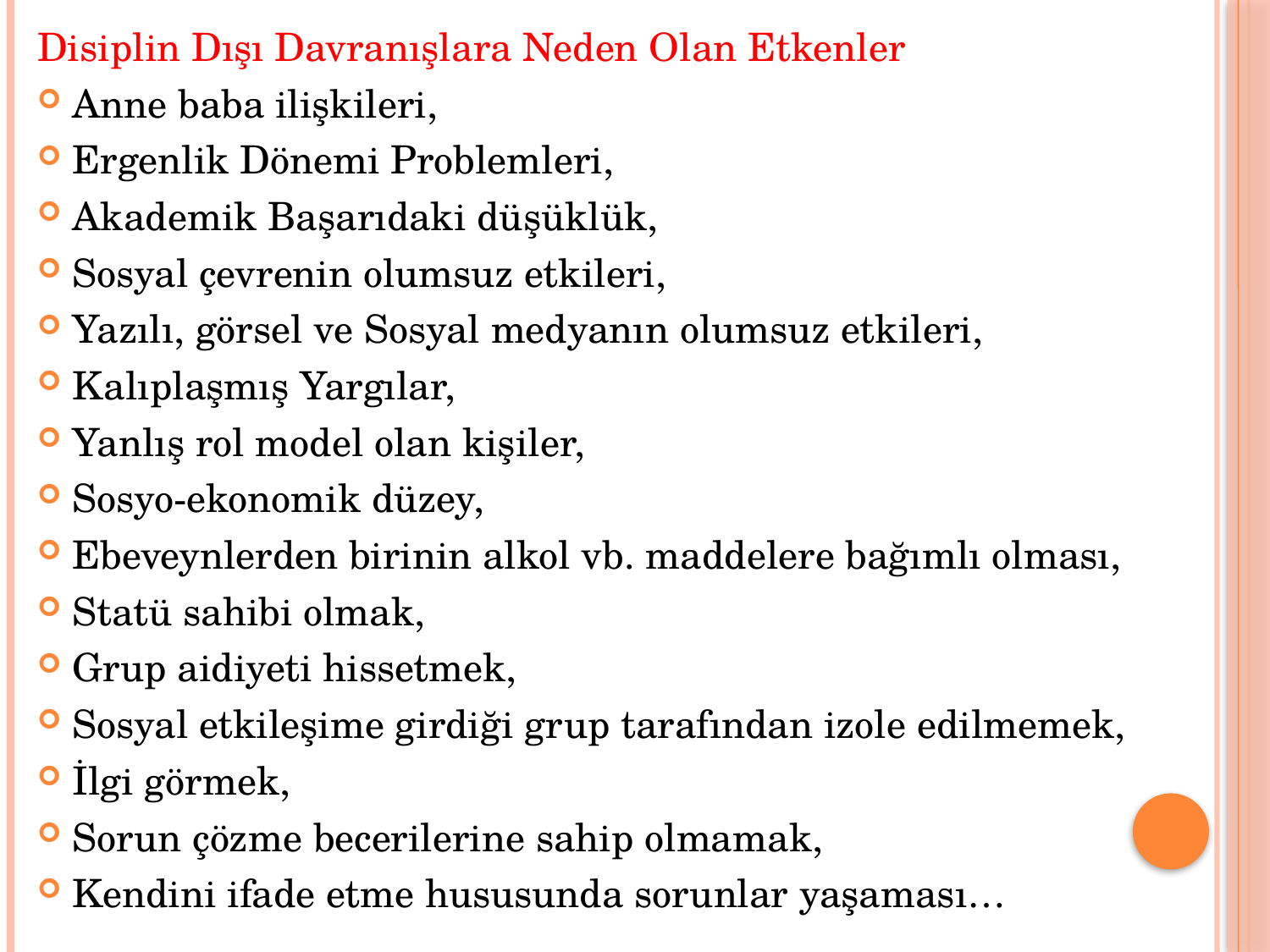

Disiplin Dışı Davranışlara Neden Olan Etkenler
Anne baba ilişkileri,
Ergenlik Dönemi Problemleri,
Akademik Başarıdaki düşüklük,
Sosyal çevrenin olumsuz etkileri,
Yazılı, görsel ve Sosyal medyanın olumsuz etkileri,
Kalıplaşmış Yargılar,
Yanlış rol model olan kişiler,
Sosyo-ekonomik düzey,
Ebeveynlerden birinin alkol vb. maddelere bağımlı olması,
Statü sahibi olmak,
Grup aidiyeti hissetmek,
Sosyal etkileşime girdiği grup tarafından izole edilmemek,
İlgi görmek,
Sorun çözme becerilerine sahip olmamak,
Kendini ifade etme hususunda sorunlar yaşaması…